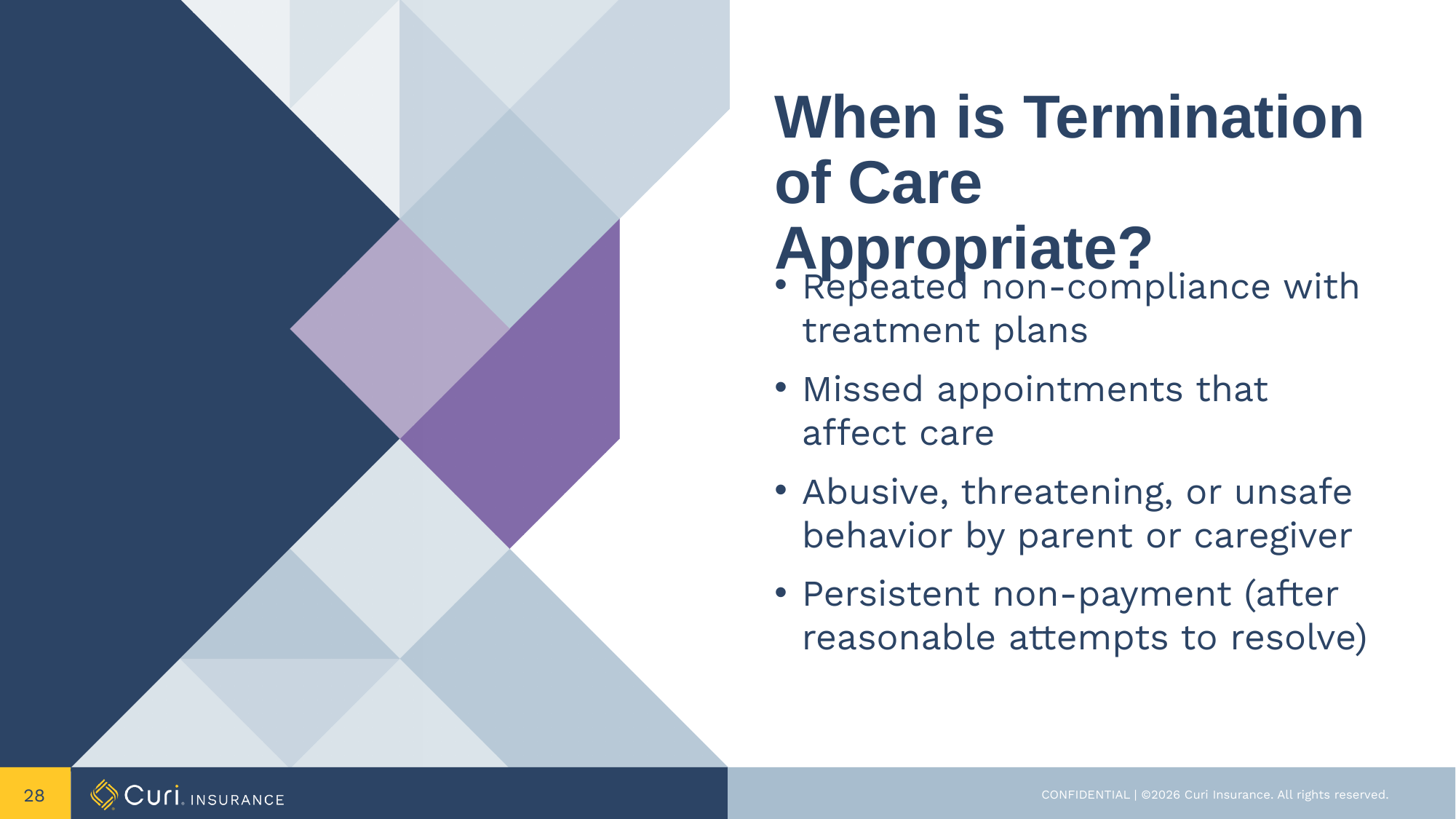

# When is Termination of Care Appropriate?
Repeated non‑compliance with treatment plans
Missed appointments that affect care
Abusive, threatening, or unsafe behavior by parent or caregiver
Persistent non‑payment (after reasonable attempts to resolve)
28